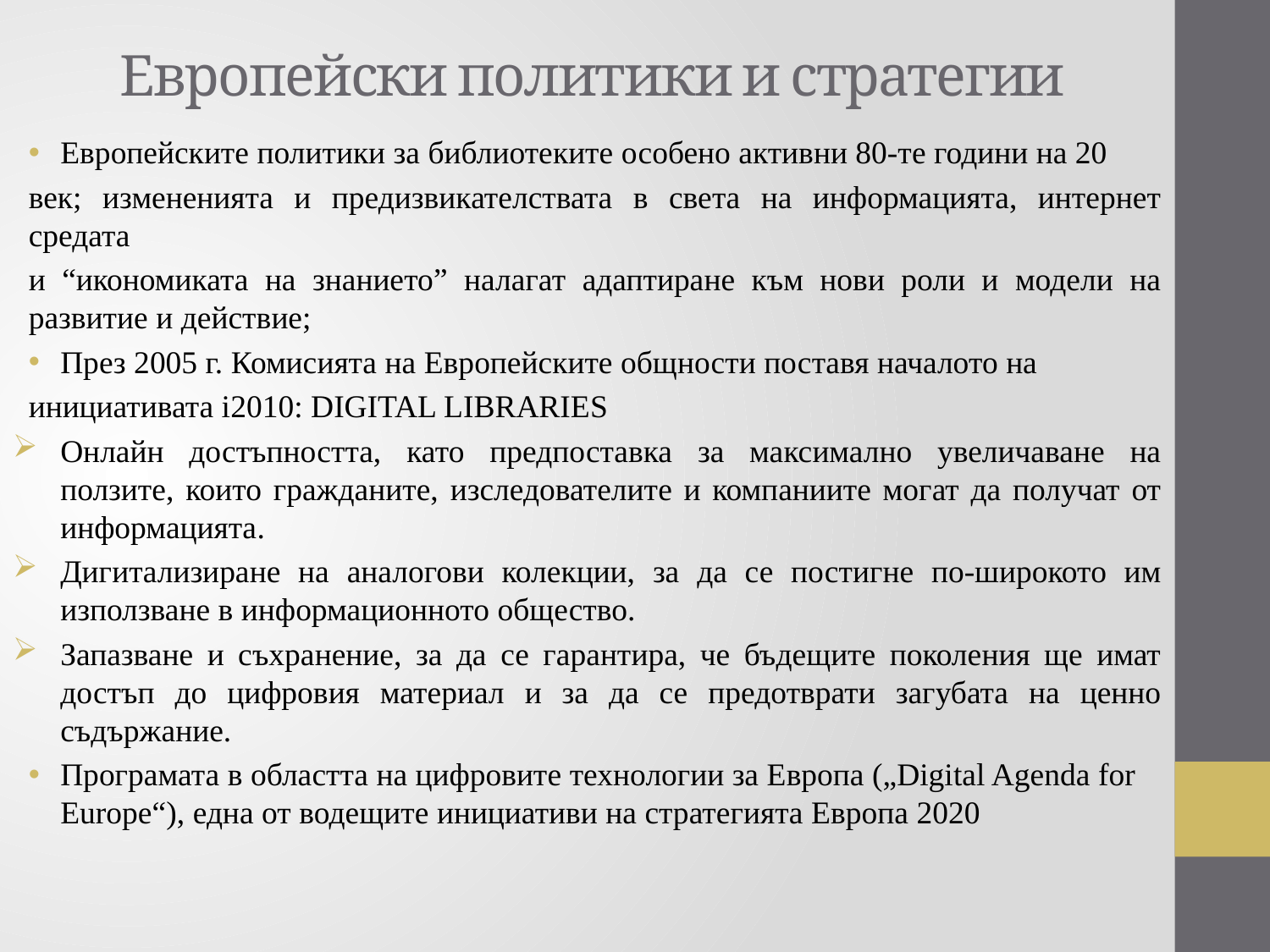

# Европейски политики и стратегии
Европейските политики за библиотеките особено активни 80-те години на 20
век; измененията и предизвикателствата в света на информацията, интернет средата
и “икономиката на знанието” налагат адаптиране към нови роли и модели на развитие и действие;
През 2005 г. Комисията на Европейските общности поставя началото на
инициативата i2010: DIGITAL LIBRARIES
Онлайн достъпността, като предпоставка за максимално увеличаване на ползите, които гражданите, изследователите и компаниите могат да получат от информацията.
Дигитализиране на аналогови колекции, за да се постигне по-широкото им използване в информационното общество.
Запазване и съхранение, за да се гарантира, че бъдещите поколения ще имат достъп до цифровия материал и за да се предотврати загубата на ценно съдържание.
Програмата в областта на цифровите технологии за Европа („Digital Agenda for Europe“), една от водещите инициативи на стратегията Европа 2020